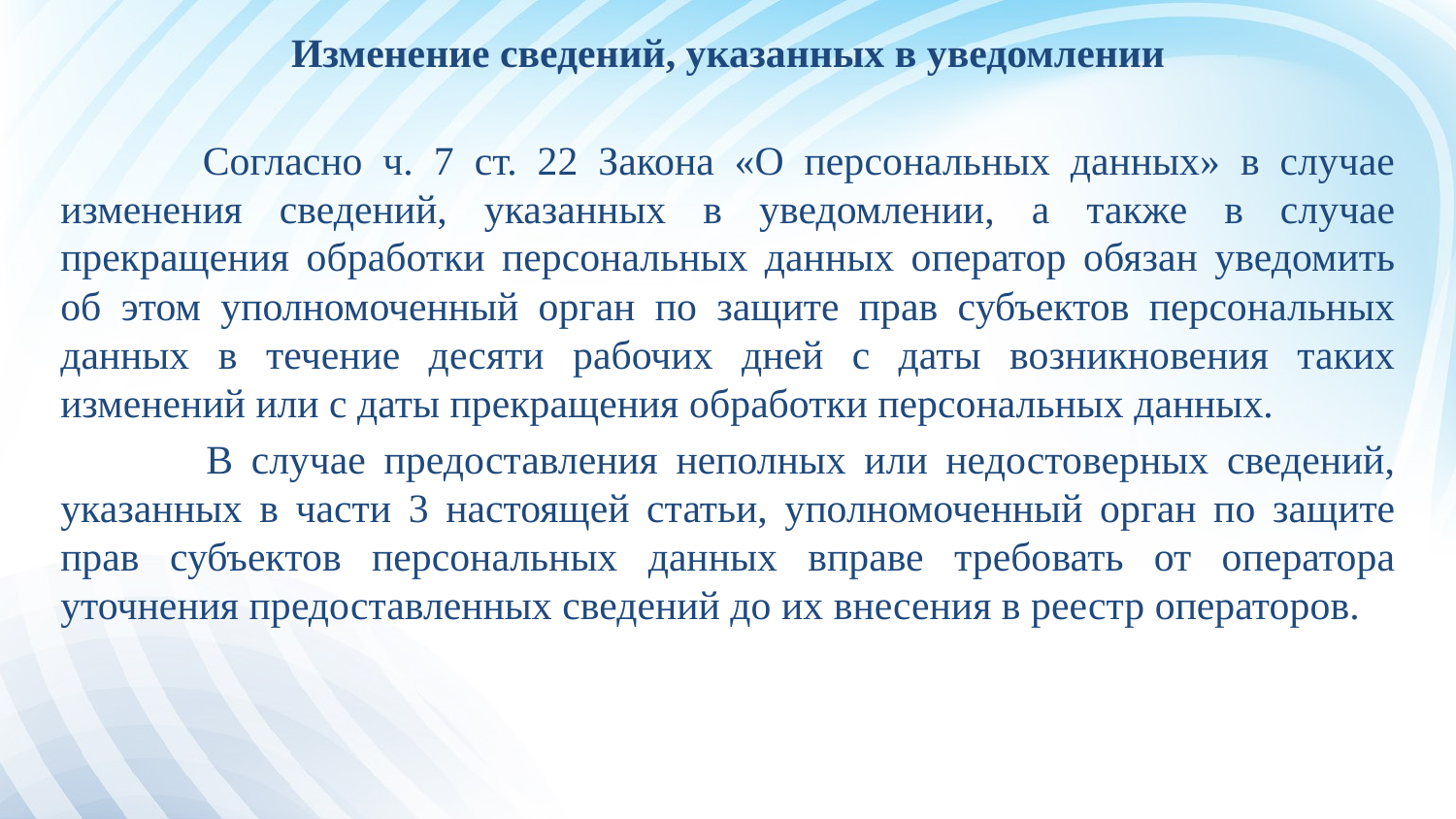

# Изменение сведений, указанных в уведомлении
       Согласно ч. 7 ст. 22 Закона «О персональных данных» в случае изменения сведений, указанных в уведомлении, а также в случае прекращения обработки персональных данных оператор обязан уведомить об этом уполномоченный орган по защите прав субъектов персональных данных в течение десяти рабочих дней с даты возникновения таких изменений или с даты прекращения обработки персональных данных.
        В случае предоставления неполных или недостоверных сведений, указанных в части 3 настоящей статьи, уполномоченный орган по защите прав субъектов персональных данных вправе требовать от оператора уточнения предоставленных сведений до их внесения в реестр операторов.